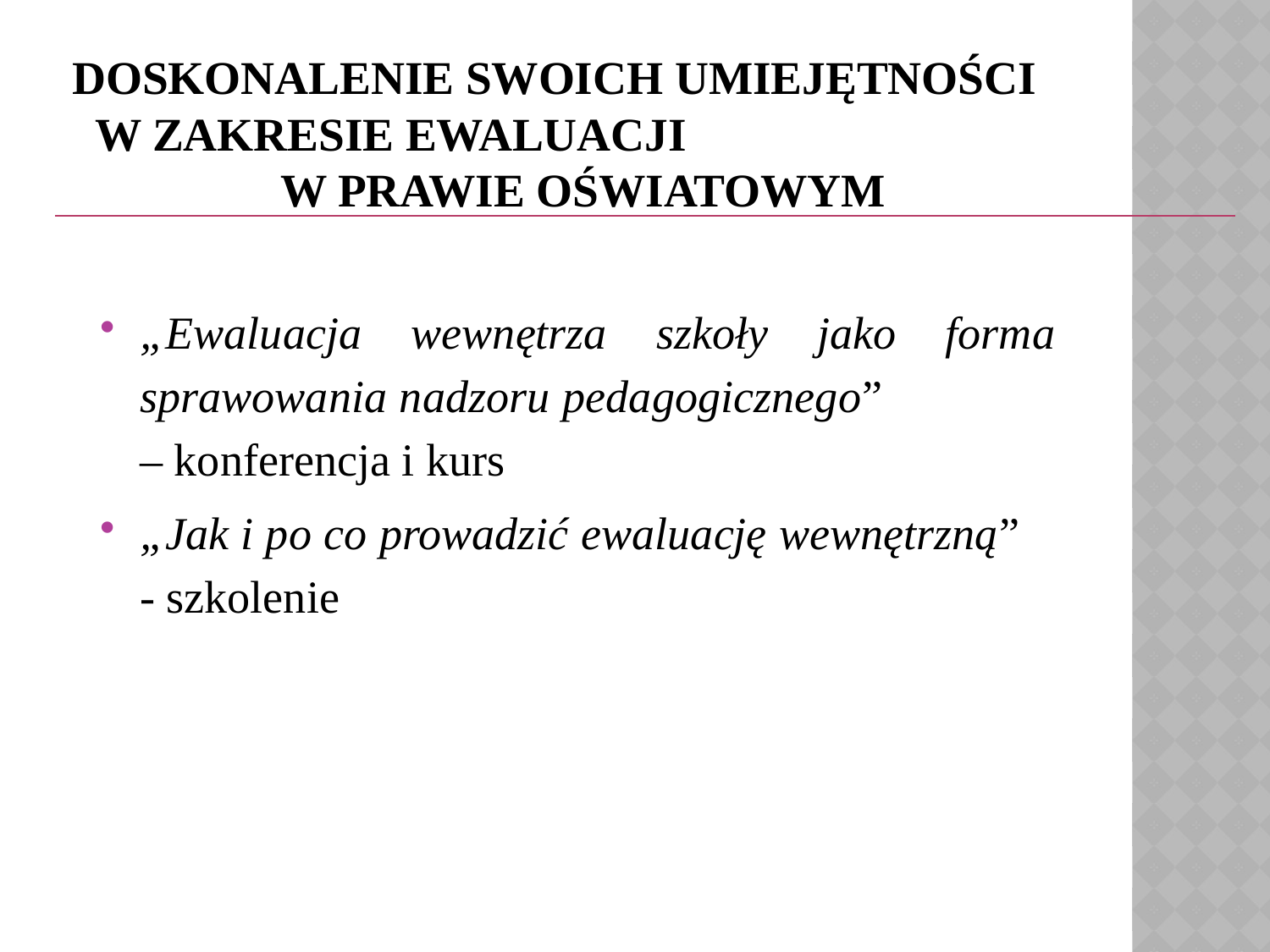

# Doskonalenie swoich umiejętności     w zakresie ewaluacji                                    w prawie oświatowym

„Ewaluacja wewnętrza szkoły jako forma sprawowania nadzoru pedagogicznego”               – konferencja i kurs
„Jak i po co prowadzić ewaluację wewnętrzną”    - szkolenie